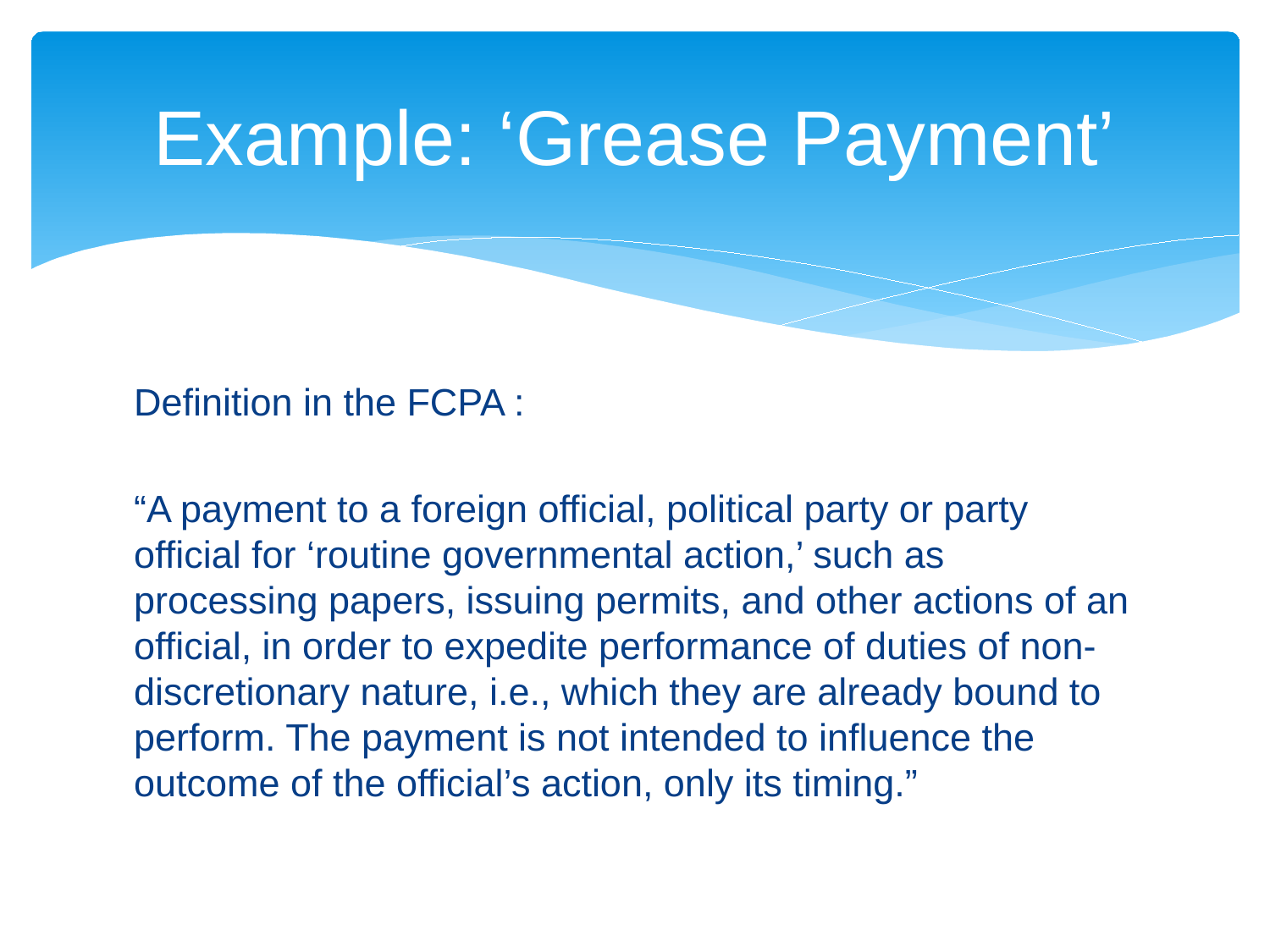

# Example: ‘Grease Payment’
Definition in the FCPA :

“A payment to a foreign official, political party or party official for ‘routine governmental action,’ such as processing papers, issuing permits, and other actions of an official, in order to expedite performance of duties of non-discretionary nature, i.e., which they are already bound to perform. The payment is not intended to influence the outcome of the official’s action, only its timing.”